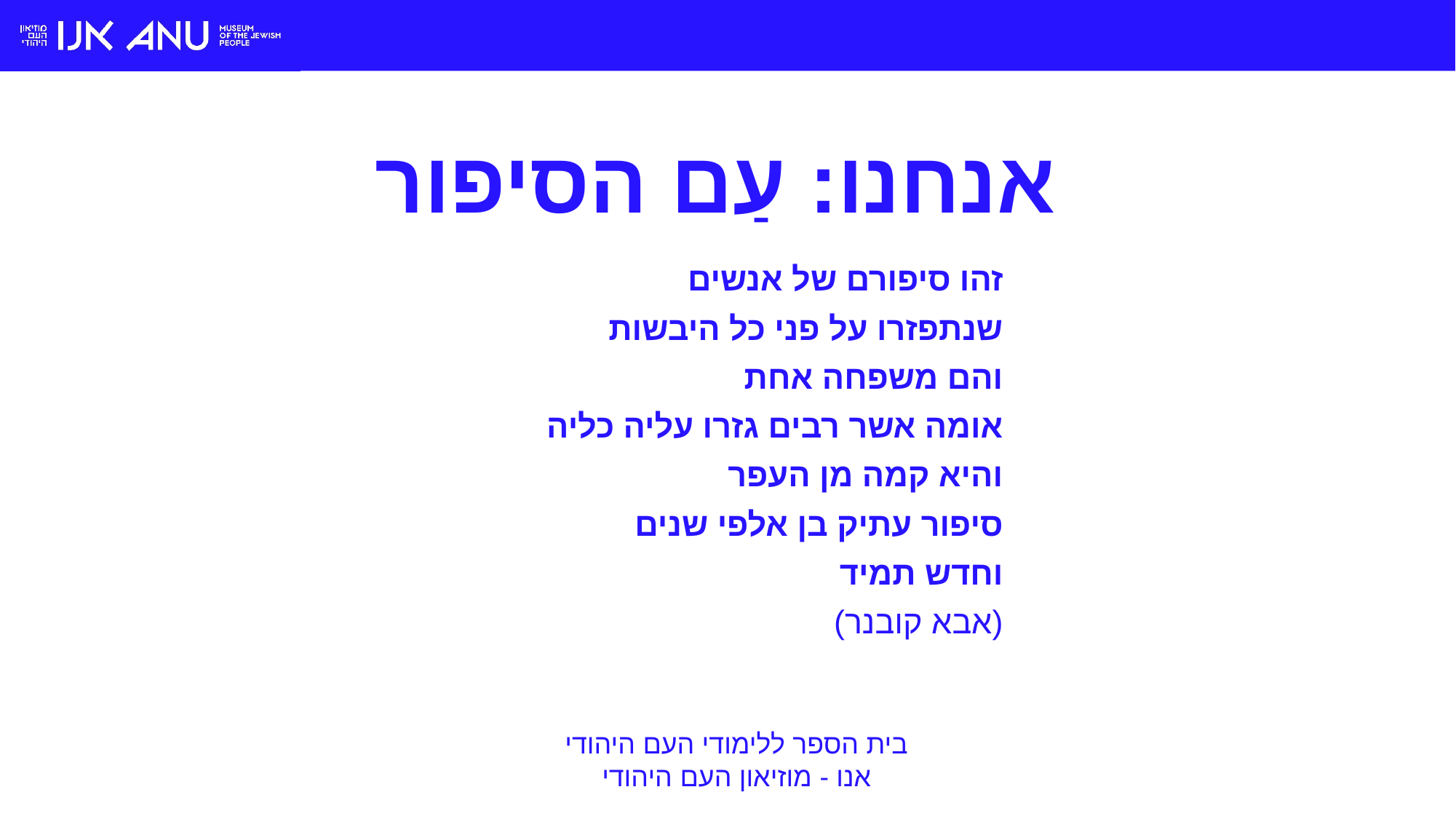

# אנחנו: עַם הסיפור
זהו סיפורם של אנשים
שנתפזרו על פני כל היבשות
והם משפחה אחת
אומה אשר רבים גזרו עליה כליה
והיא קמה מן העפר
סיפור עתיק בן אלפי שנים
וחדש תמיד
(אבא קובנר)

בית הספר ללימודי העם היהודי
אנו - מוזיאון העם היהודי